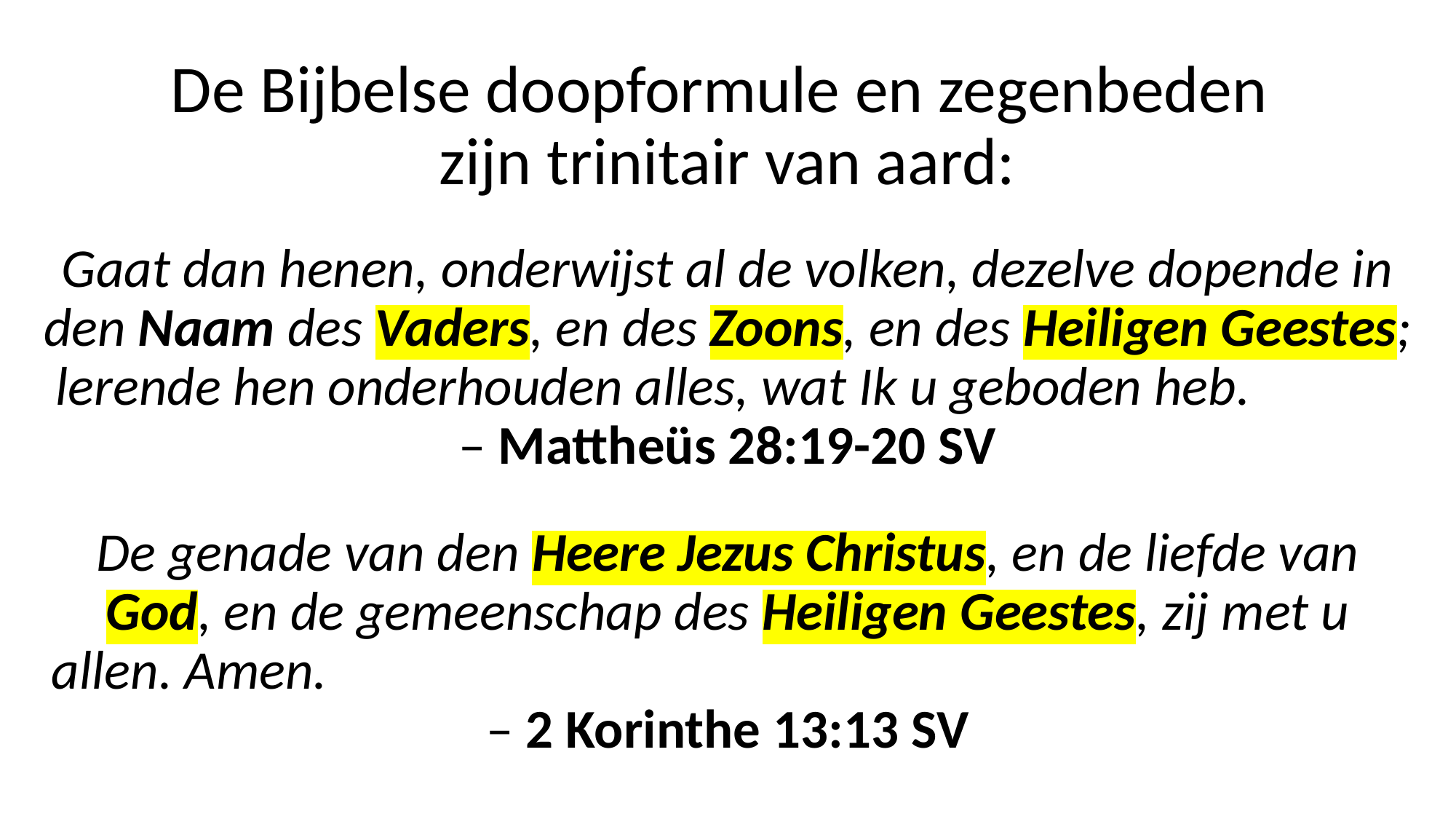

# De Bijbelse doopformule en zegenbeden zijn trinitair van aard:
Gaat dan henen, onderwijst al de volken, dezelve dopende in den Naam des Vaders, en des Zoons, en des Heiligen Geestes; lerende hen onderhouden alles, wat Ik u geboden heb.             – Mattheüs 28:19-20 SV

De genade van den Heere Jezus Christus, en de liefde van God, en de gemeenschap des Heiligen Geestes, zij met u allen. Amen.                                                                                        – 2 Korinthe 13:13 SV